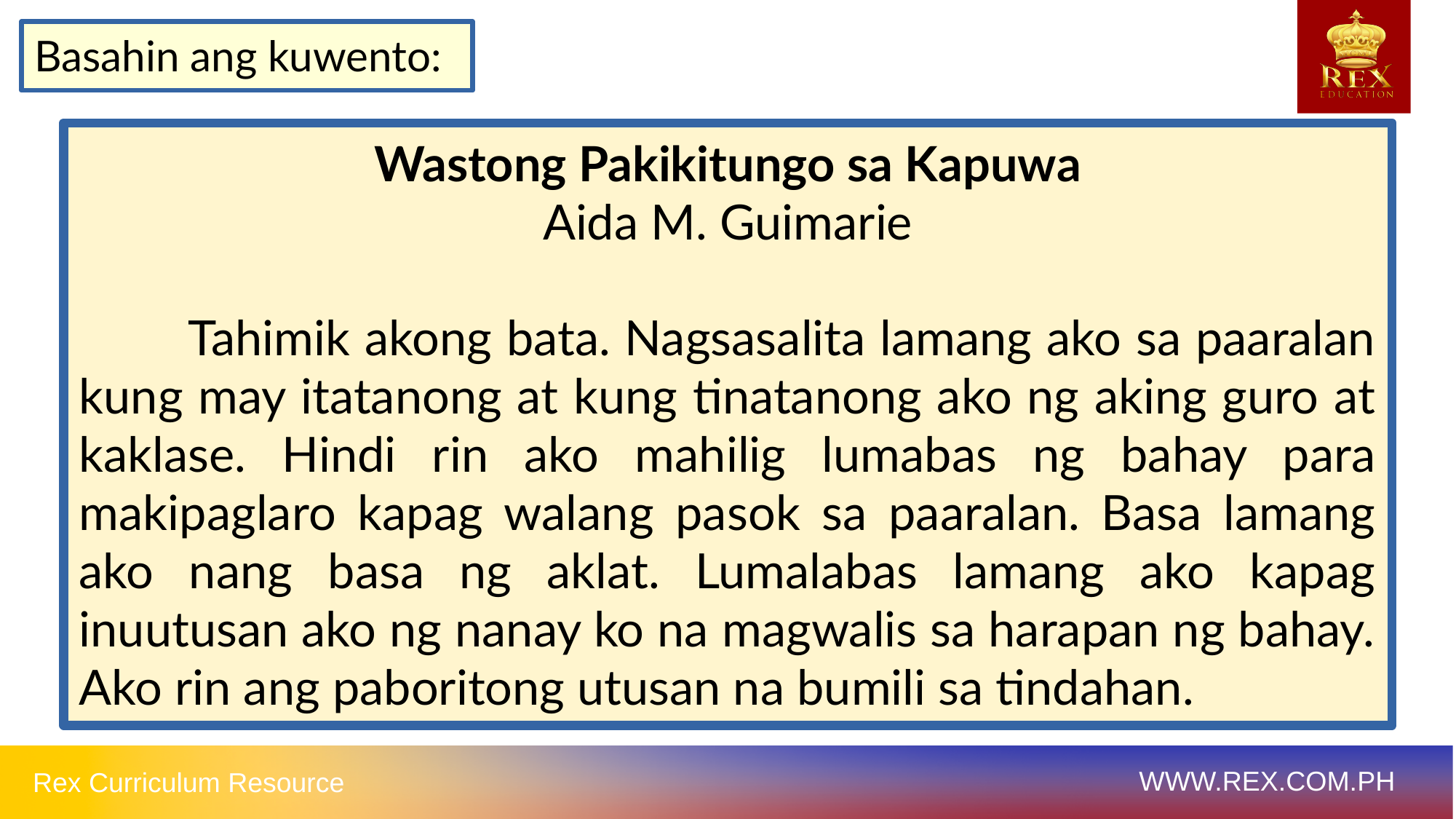

Basahin ang kuwento:
Wastong Pakikitungo sa Kapuwa
Aida M. Guimarie

	Tahimik akong bata. Nagsasalita lamang ako sa paaralan kung may itatanong at kung tinatanong ako ng aking guro at kaklase. Hindi rin ako mahilig lumabas ng bahay para makipaglaro kapag walang pasok sa paaralan. Basa lamang ako nang basa ng aklat. Lumalabas lamang ako kapag inuutusan ako ng nanay ko na magwalis sa harapan ng bahay. Ako rin ang paboritong utusan na bumili sa tindahan.